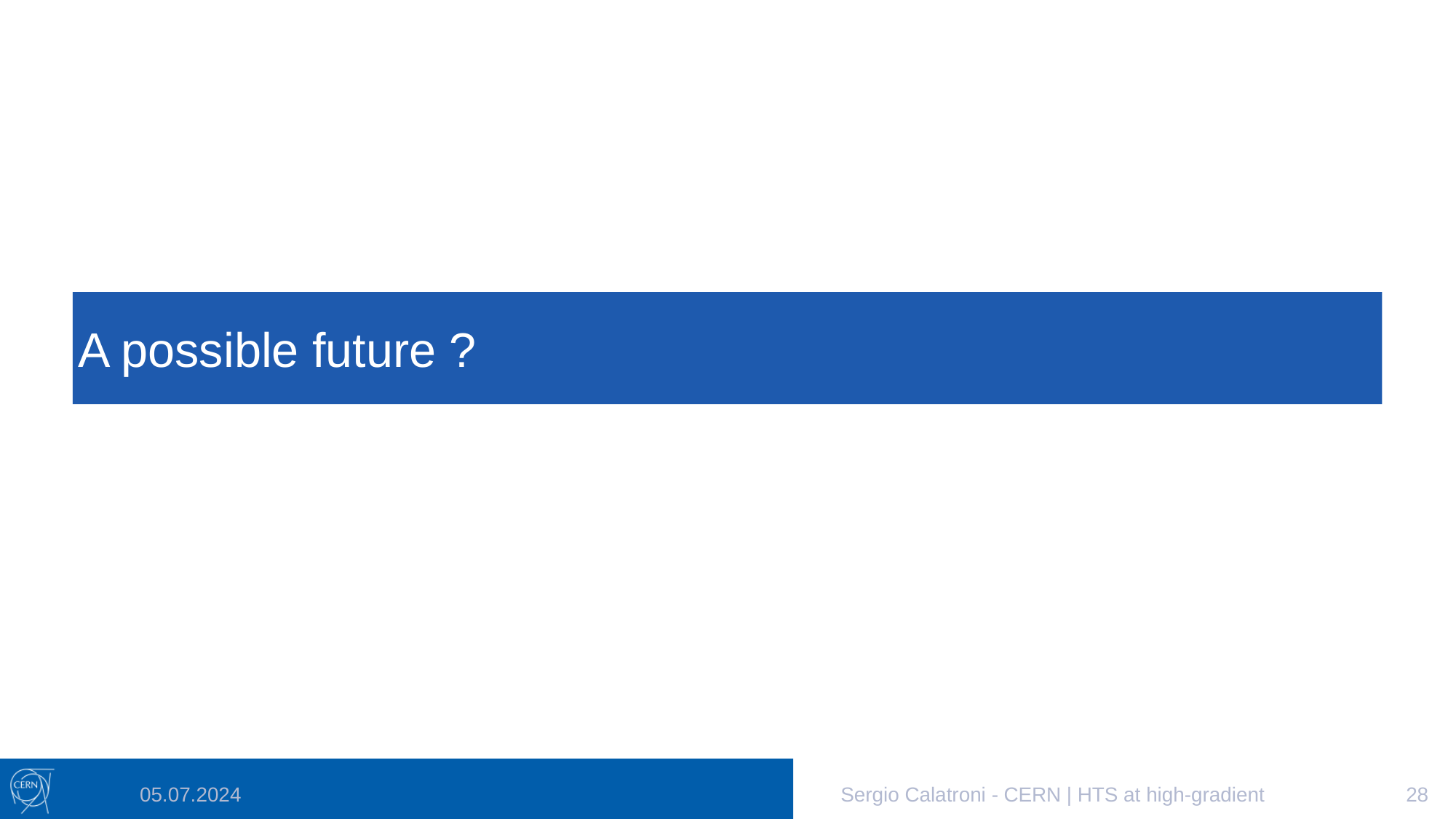

# A possible future ?

05.07.2024
Sergio Calatroni - CERN | HTS at high-gradient
28